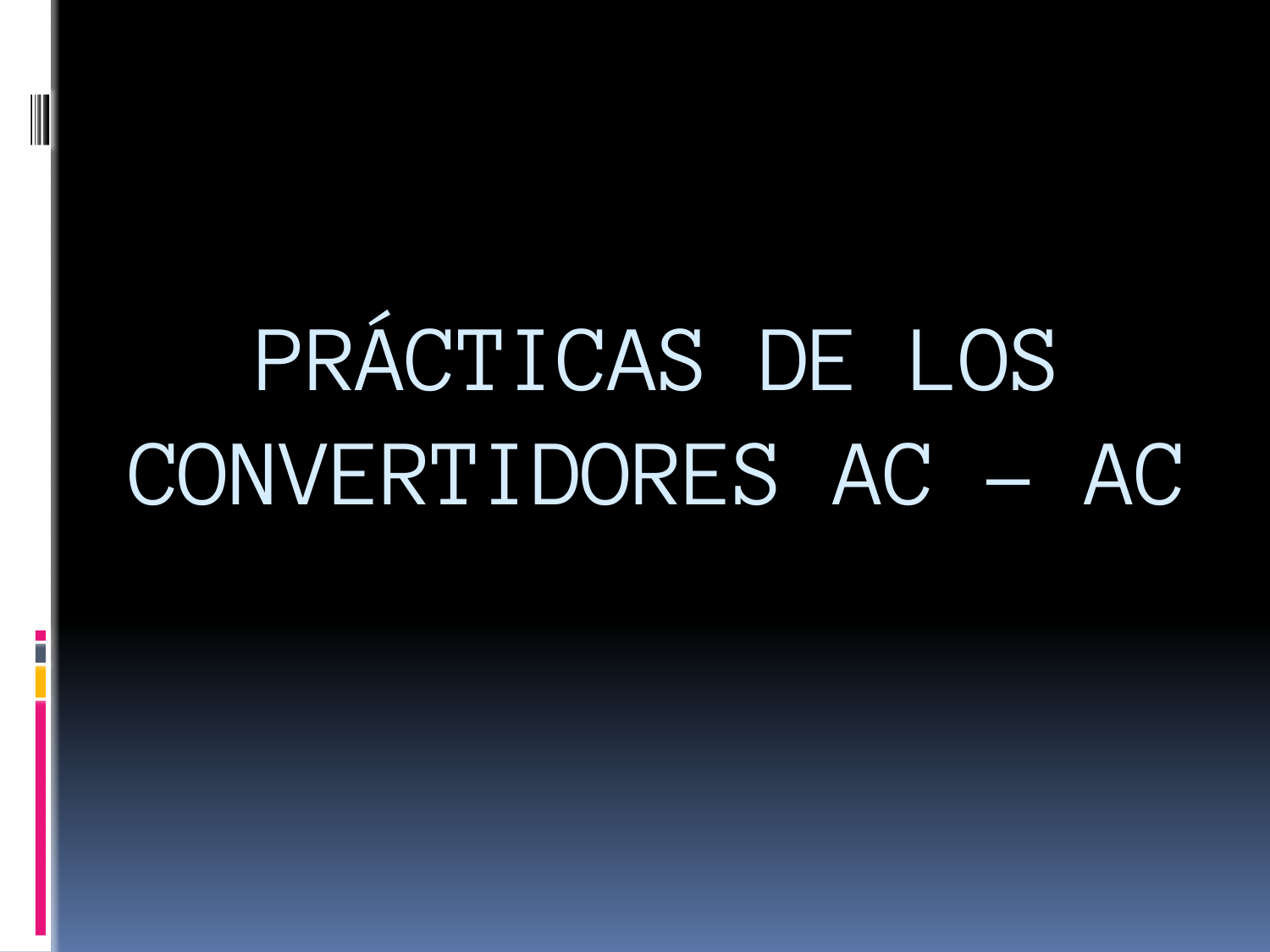

# PRÁCTICAS DE LOS CONVERTIDORES AC - AC